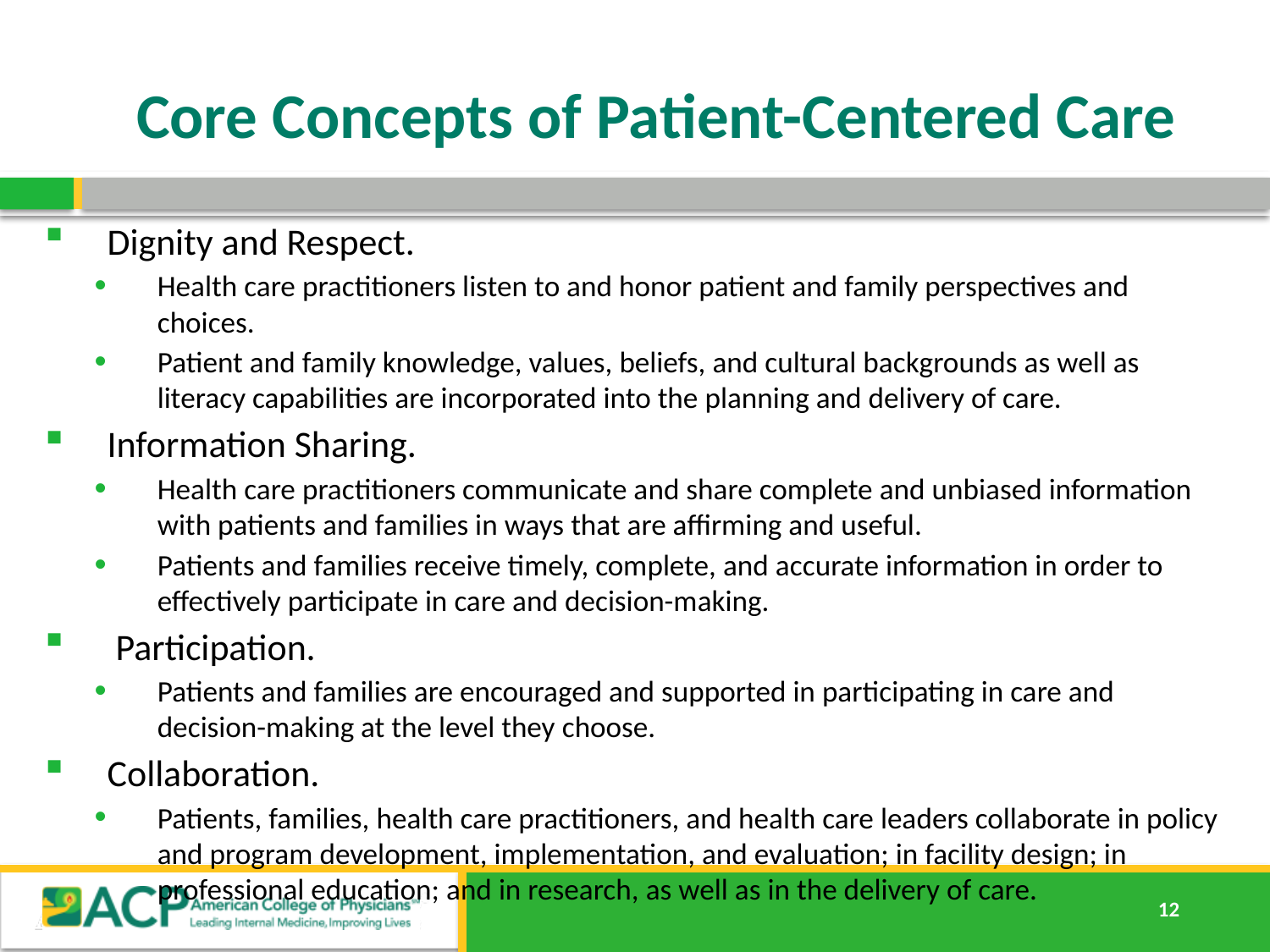

# Core Concepts of Patient-Centered Care
Dignity and Respect.
Health care practitioners listen to and honor patient and family perspectives and choices.
Patient and family knowledge, values, beliefs, and cultural backgrounds as well as literacy capabilities are incorporated into the planning and delivery of care.
Information Sharing.
Health care practitioners communicate and share complete and unbiased information with patients and families in ways that are affirming and useful.
Patients and families receive timely, complete, and accurate information in order to effectively participate in care and decision-making.
 Participation.
Patients and families are encouraged and supported in participating in care and decision-making at the level they choose.
Collaboration.
Patients, families, health care practitioners, and health care leaders collaborate in policy and program development, implementation, and evaluation; in facility design; in professional education; and in research, as well as in the delivery of care.